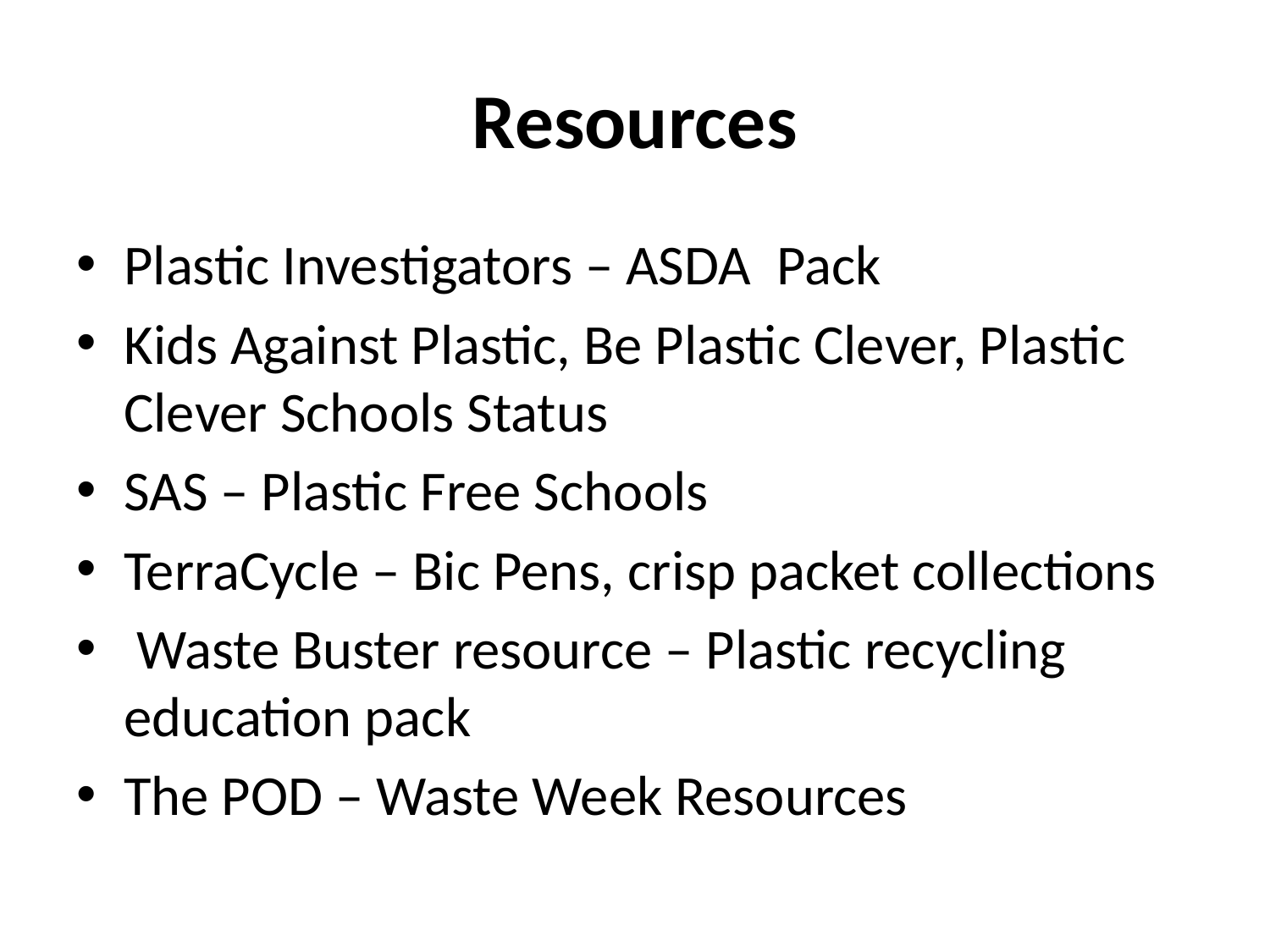

# Resources
Plastic Investigators – ASDA  Pack
Kids Against Plastic, Be Plastic Clever, Plastic Clever Schools Status
SAS – Plastic Free Schools
TerraCycle – Bic Pens, crisp packet collections
 Waste Buster resource – Plastic recycling education pack
The POD – Waste Week Resources